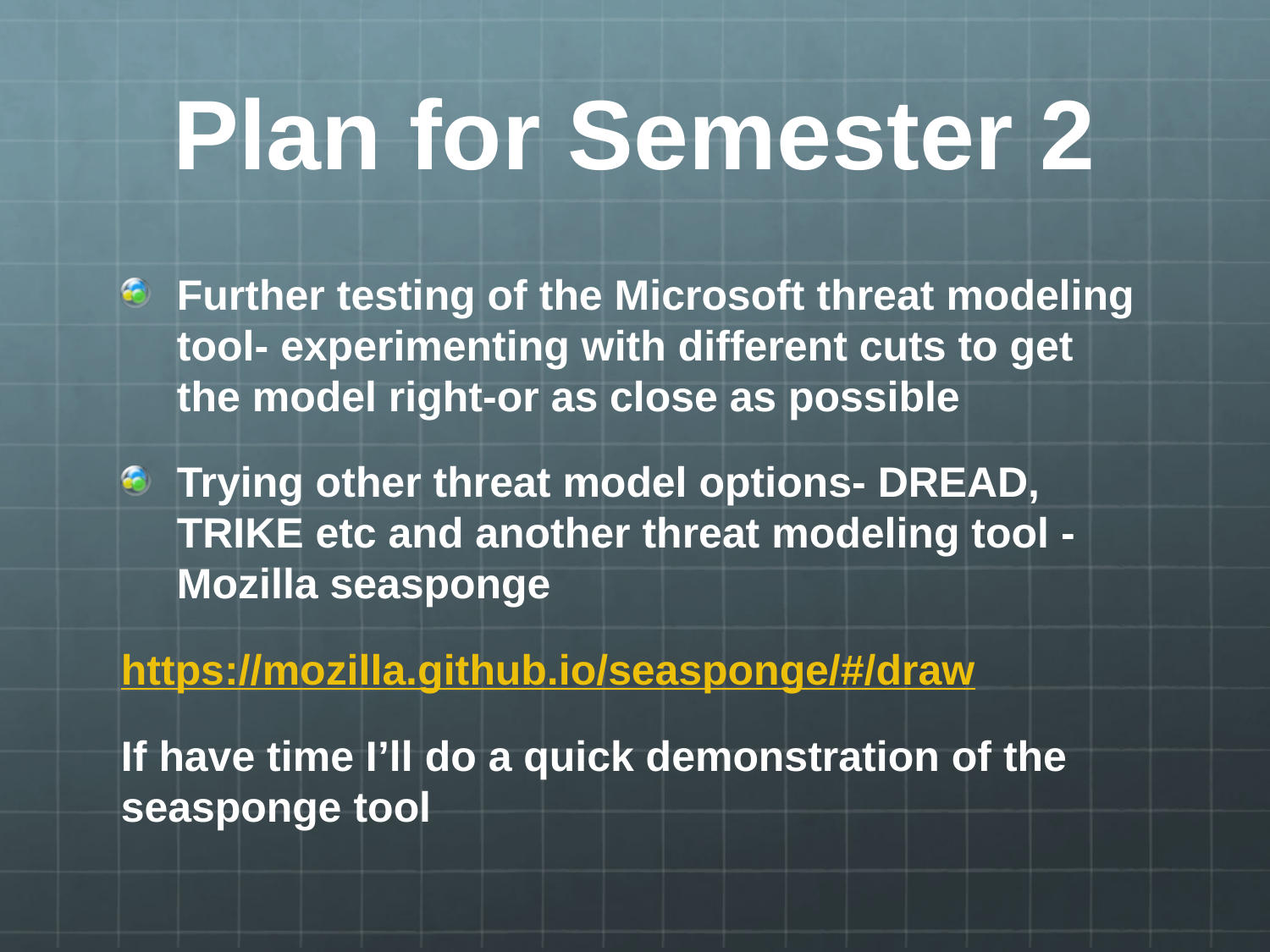

# Plan for Semester 2
Further testing of the Microsoft threat modeling tool- experimenting with different cuts to get the model right-or as close as possible
Trying other threat model options- DREAD, TRIKE etc and another threat modeling tool - Mozilla seasponge
https://mozilla.github.io/seasponge/#/draw
If have time I’ll do a quick demonstration of the seasponge tool